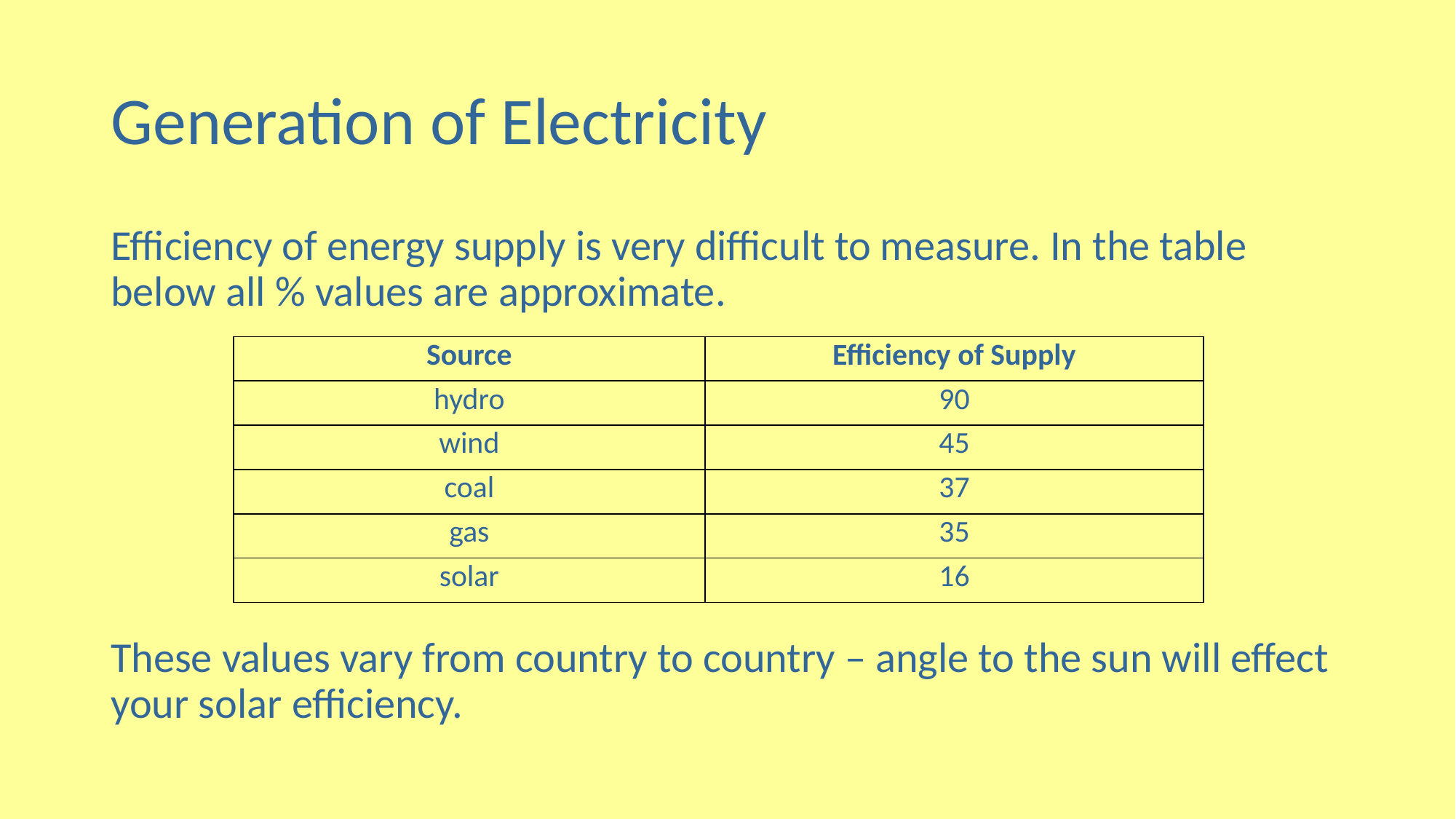

# Generation of Electricity
Efficiency of energy supply is very difficult to measure. In the table below all % values are approximate.

These values vary from country to country – angle to the sun will effect your solar efficiency.

| Source | Efficiency of Supply |
| --- | --- |
| hydro | 90 |
| wind | 45 |
| coal | 37 |
| gas | 35 |
| solar | 16 |